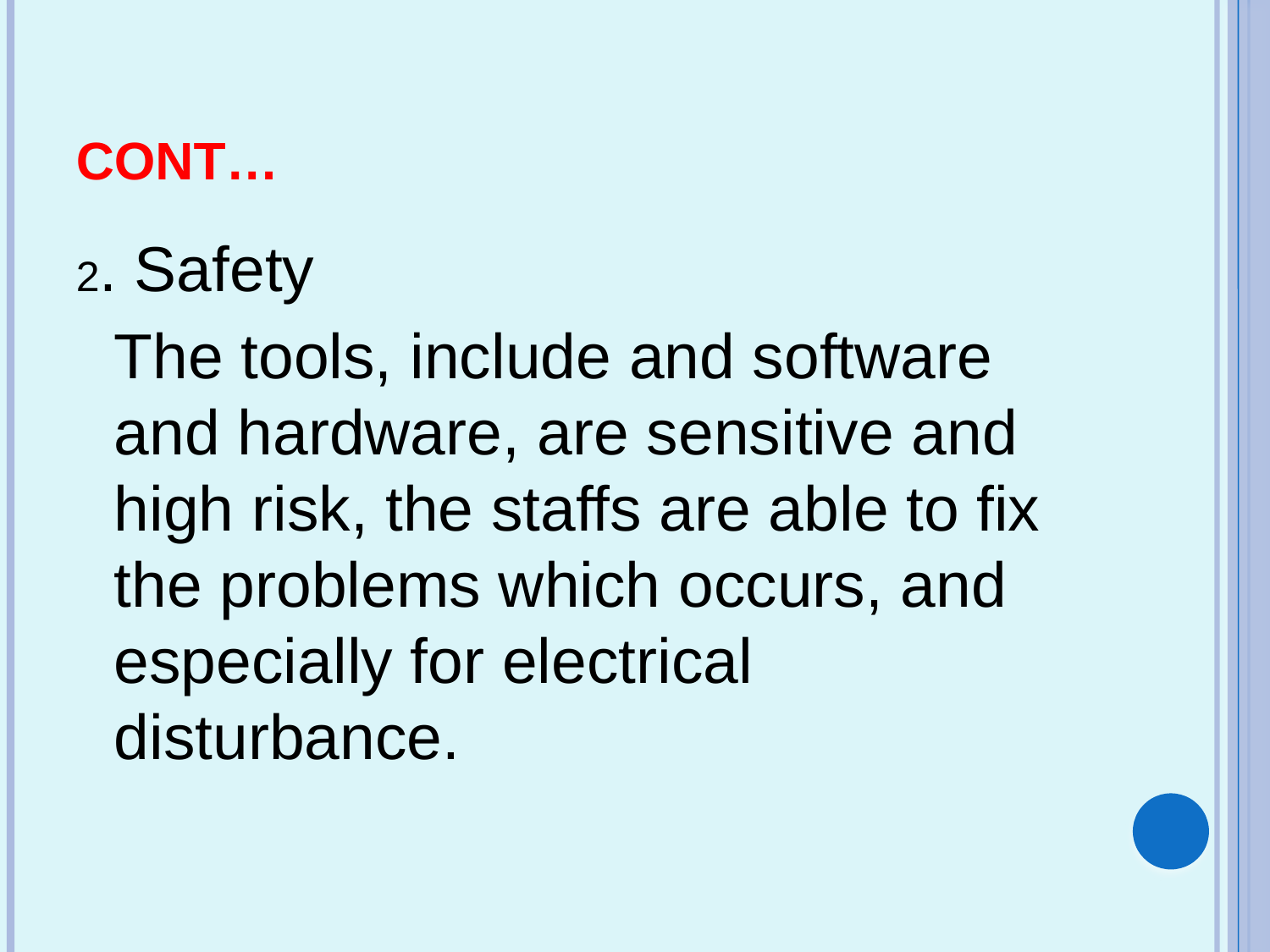

# CONT…
2. Safety
	The tools, include and software and hardware, are sensitive and high risk, the staffs are able to fix the problems which occurs, and especially for electrical disturbance.